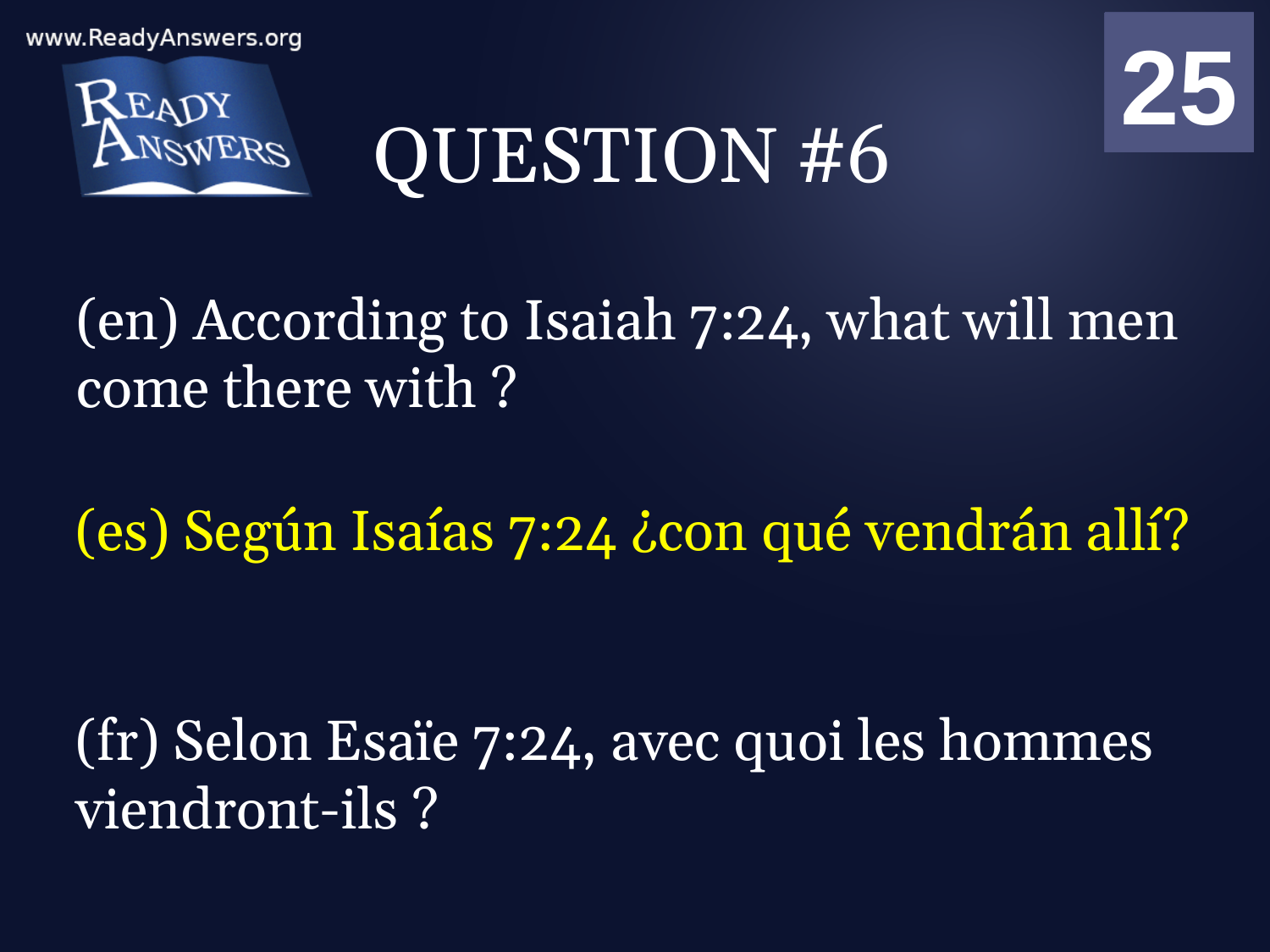

01
02
03
04
05
06
07
08
09
10
11
12
13
14
15
16
17
18
19
20
21
22
23
24
25
00
# QUESTION #6
(en) According to Isaiah 7:24, what will men come there with ?
(es) Según Isaías 7:24 ¿con qué vendrán allí?
(fr) Selon Esaïe 7:24, avec quoi les hommes viendront-ils ?